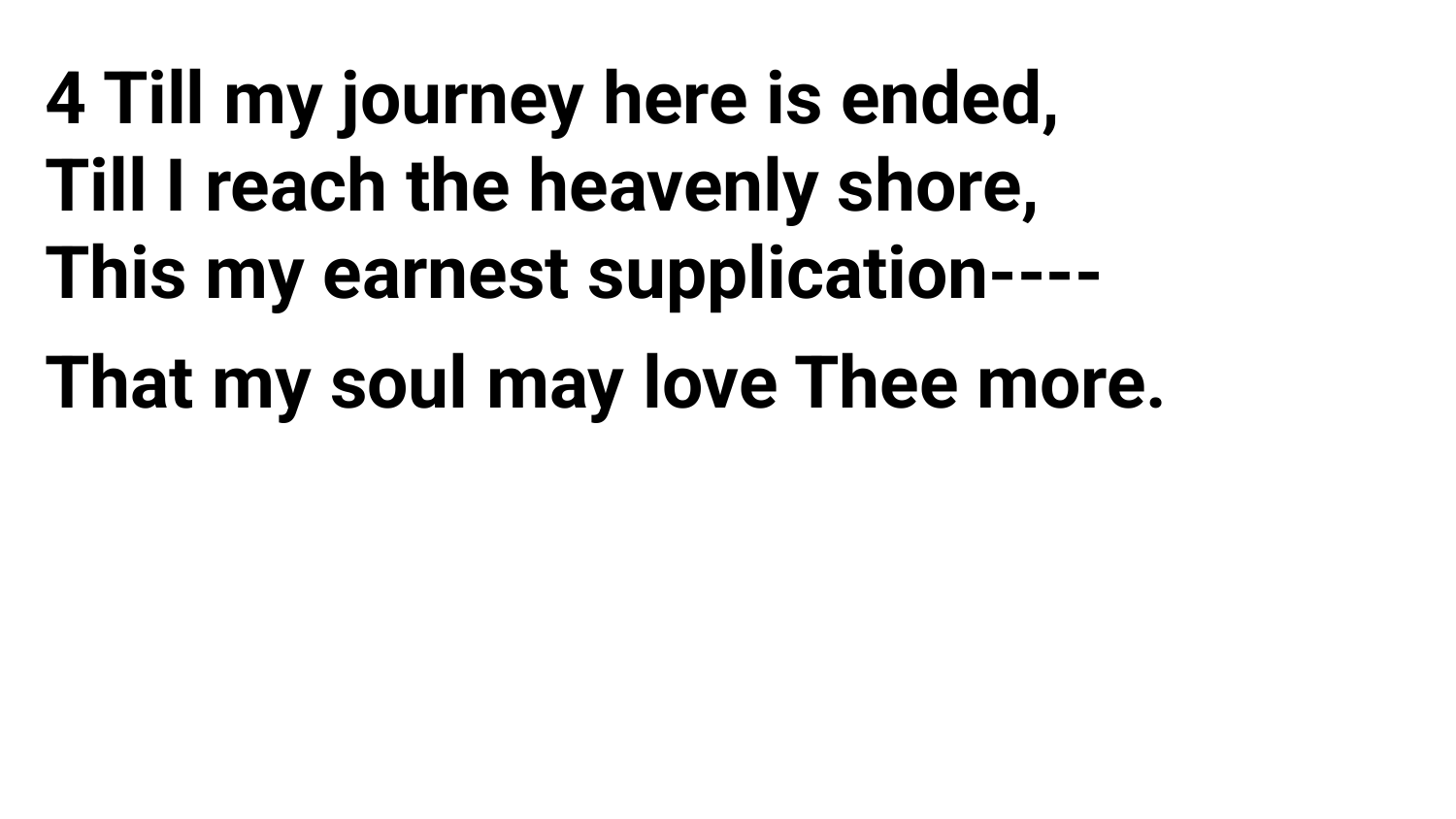

4 Till my journey here is ended,
Till I reach the heavenly shore,
This my earnest supplication----
That my soul may love Thee more.